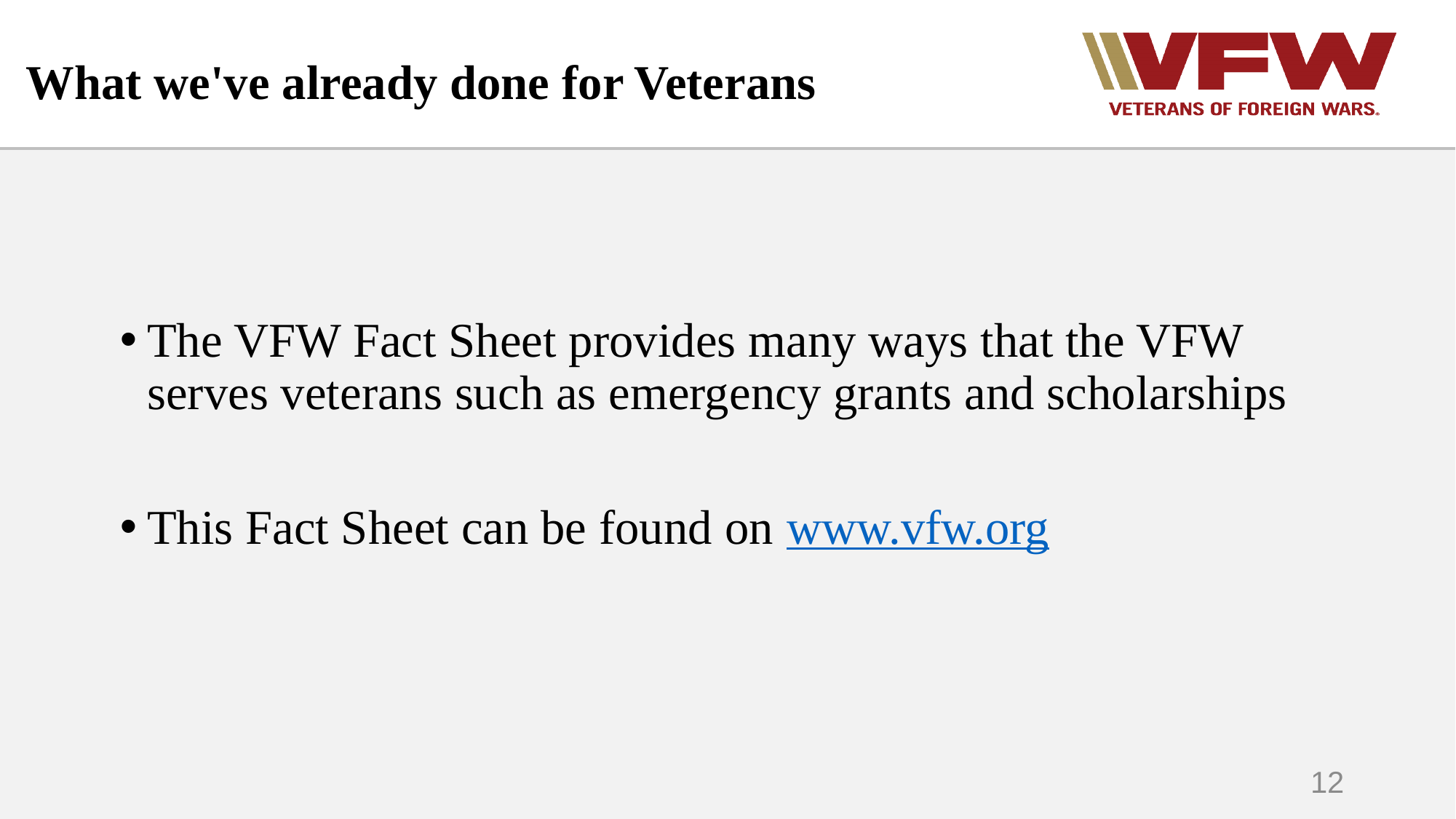

# What we've already done for Veterans
The VFW Fact Sheet provides many ways that the VFW serves veterans such as emergency grants and scholarships

This Fact Sheet can be found on www.vfw.org
12